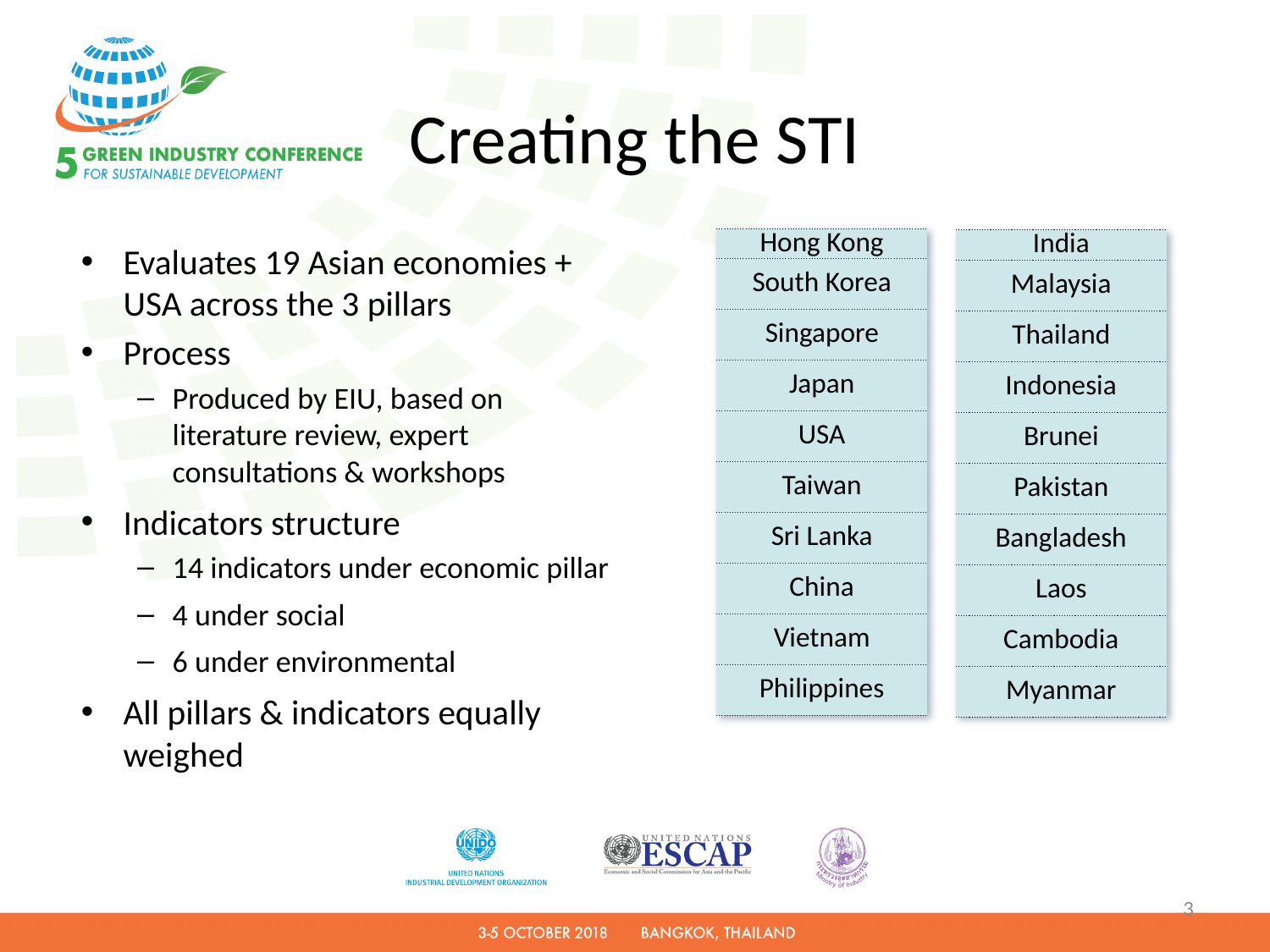

# Creating the STI

Evaluates 19 Asian economies + USA across the 3 pillars
Process
Produced by EIU, based on literature review, expert consultations & workshops
Indicators structure
14 indicators under economic pillar
4 under social
6 under environmental
All pillars & indicators equally weighed

| Hong Kong |
| --- |
| South Korea |
| Singapore |
| Japan |
| USA |
| Taiwan |
| Sri Lanka |
| China |
| Vietnam |
| Philippines |
| India |
| --- |
| Malaysia |
| Thailand |
| Indonesia |
| Brunei |
| Pakistan |
| Bangladesh |
| Laos |
| Cambodia |
| Myanmar |
3